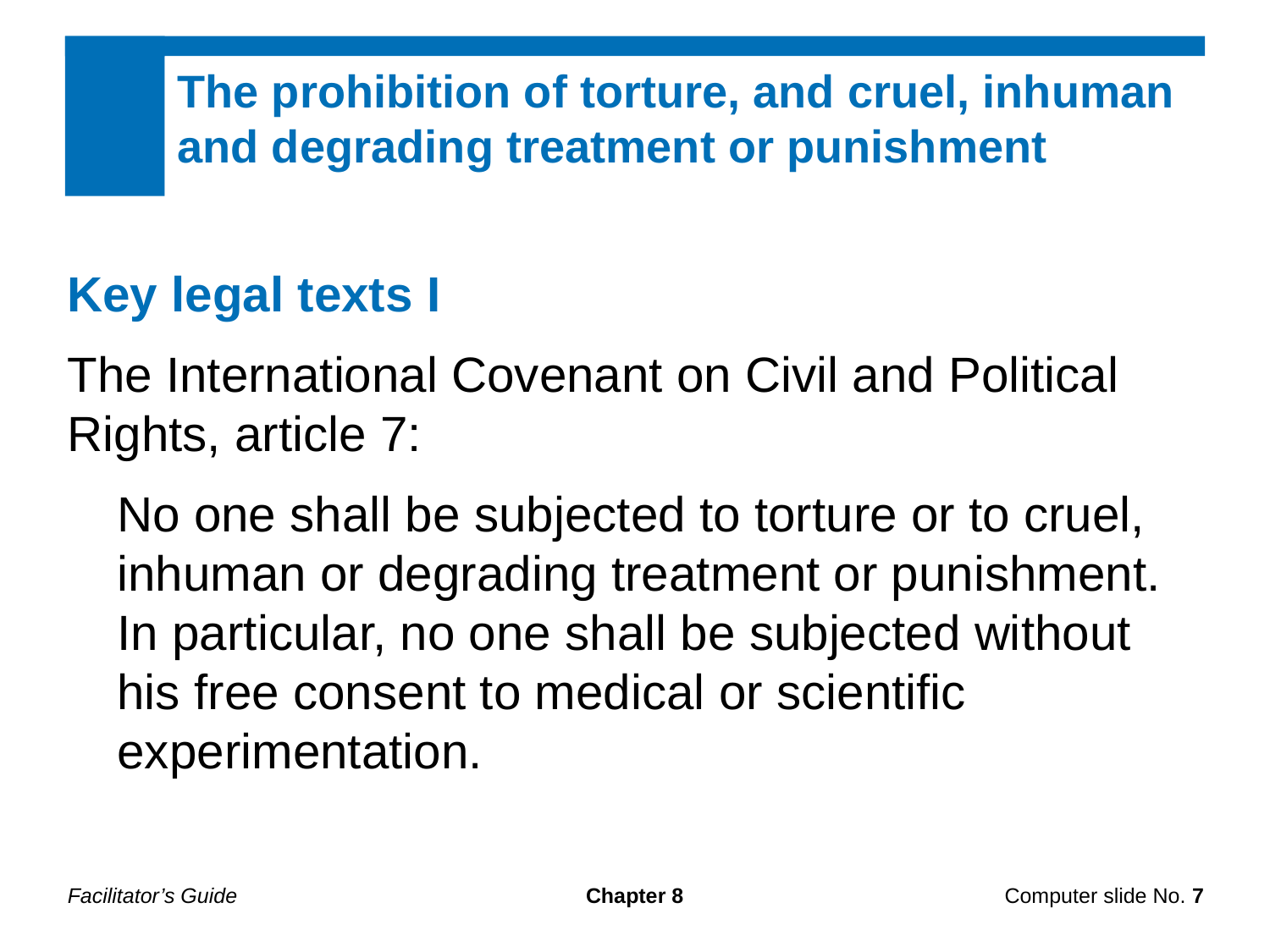

The prohibition of torture, and cruel, inhuman and degrading treatment or punishment
Key legal texts I
The International Covenant on Civil and Political Rights, article 7:
No one shall be subjected to torture or to cruel, inhuman or degrading treatment or punishment. In particular, no one shall be subjected without his free consent to medical or scientific experimentation.
Facilitator’s Guide
Chapter 8
Computer slide No. 7